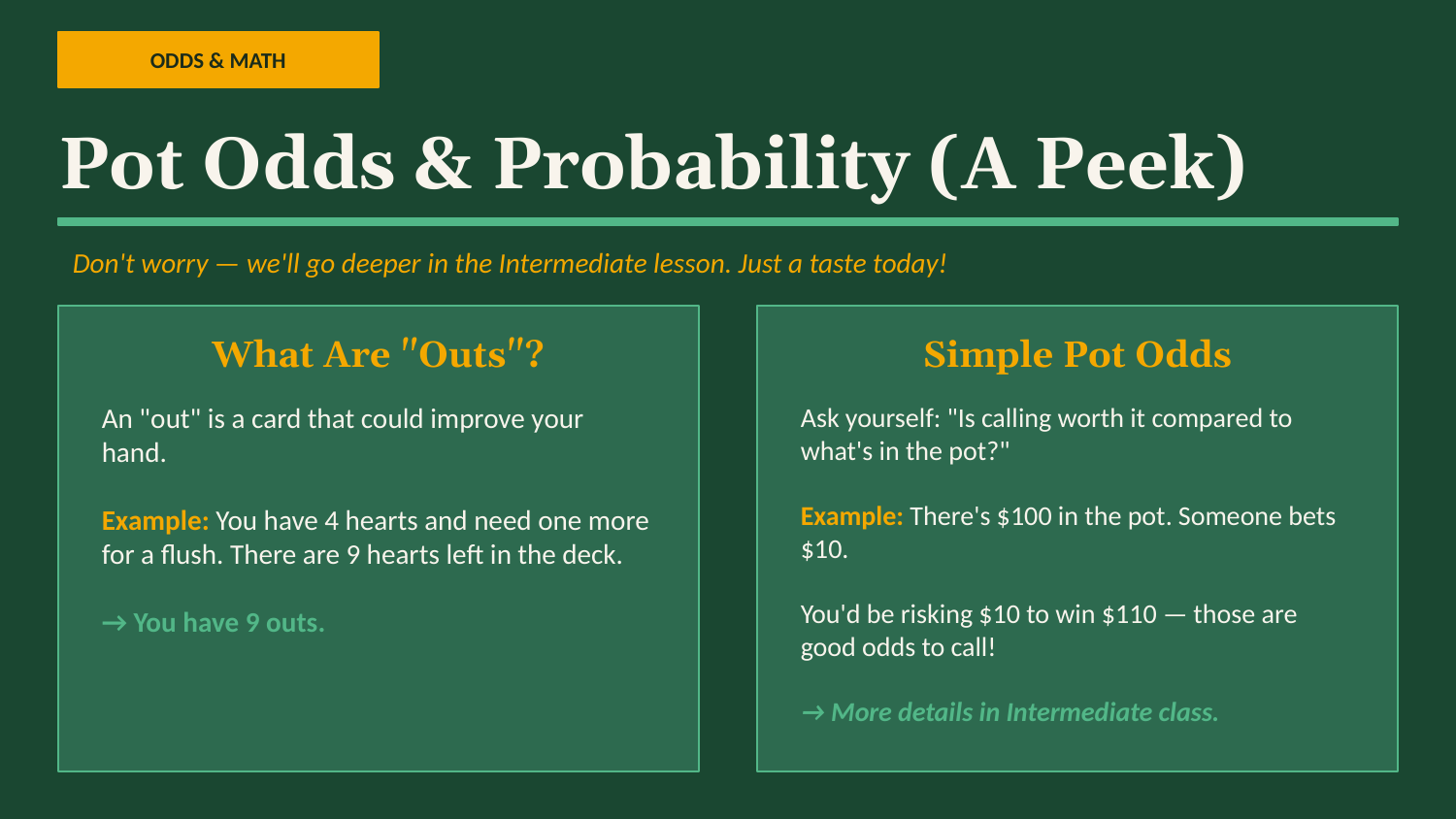

ODDS & MATH
Pot Odds & Probability (A Peek)

Don't worry — we'll go deeper in the Intermediate lesson. Just a taste today!

What Are "Outs"?
Simple Pot Odds
An "out" is a card that could improve your hand.

Example: You have 4 hearts and need one more for a flush. There are 9 hearts left in the deck.

→ You have 9 outs.
Ask yourself: "Is calling worth it compared to what's in the pot?"

Example: There's $100 in the pot. Someone bets $10.

You'd be risking $10 to win $110 — those are good odds to call!

→ More details in Intermediate class.